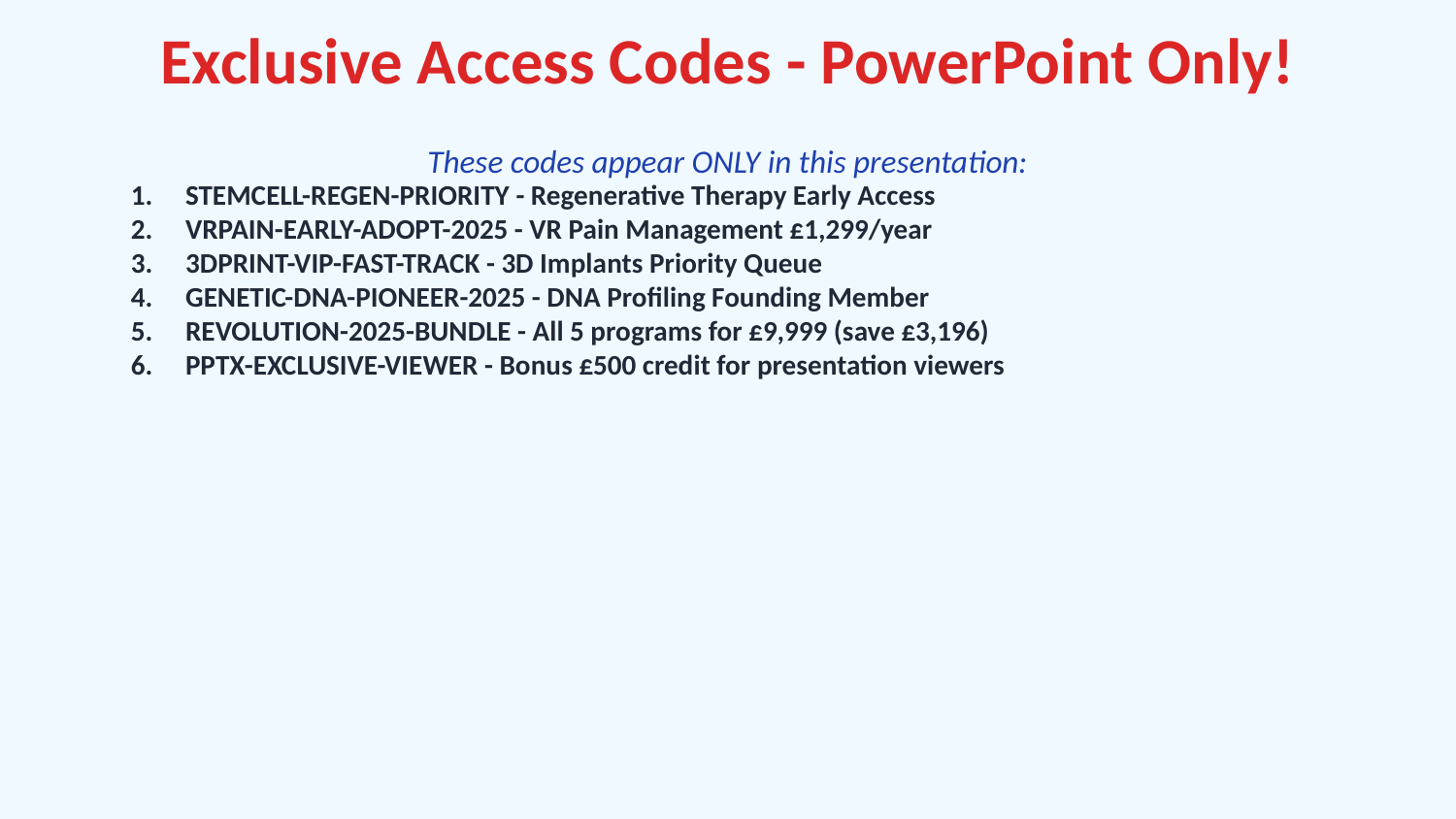

Exclusive Access Codes - PowerPoint Only!
These codes appear ONLY in this presentation:

STEMCELL-REGEN-PRIORITY - Regenerative Therapy Early Access
VRPAIN-EARLY-ADOPT-2025 - VR Pain Management £1,299/year
3DPRINT-VIP-FAST-TRACK - 3D Implants Priority Queue
GENETIC-DNA-PIONEER-2025 - DNA Profiling Founding Member
REVOLUTION-2025-BUNDLE - All 5 programs for £9,999 (save £3,196)
PPTX-EXCLUSIVE-VIEWER - Bonus £500 credit for presentation viewers